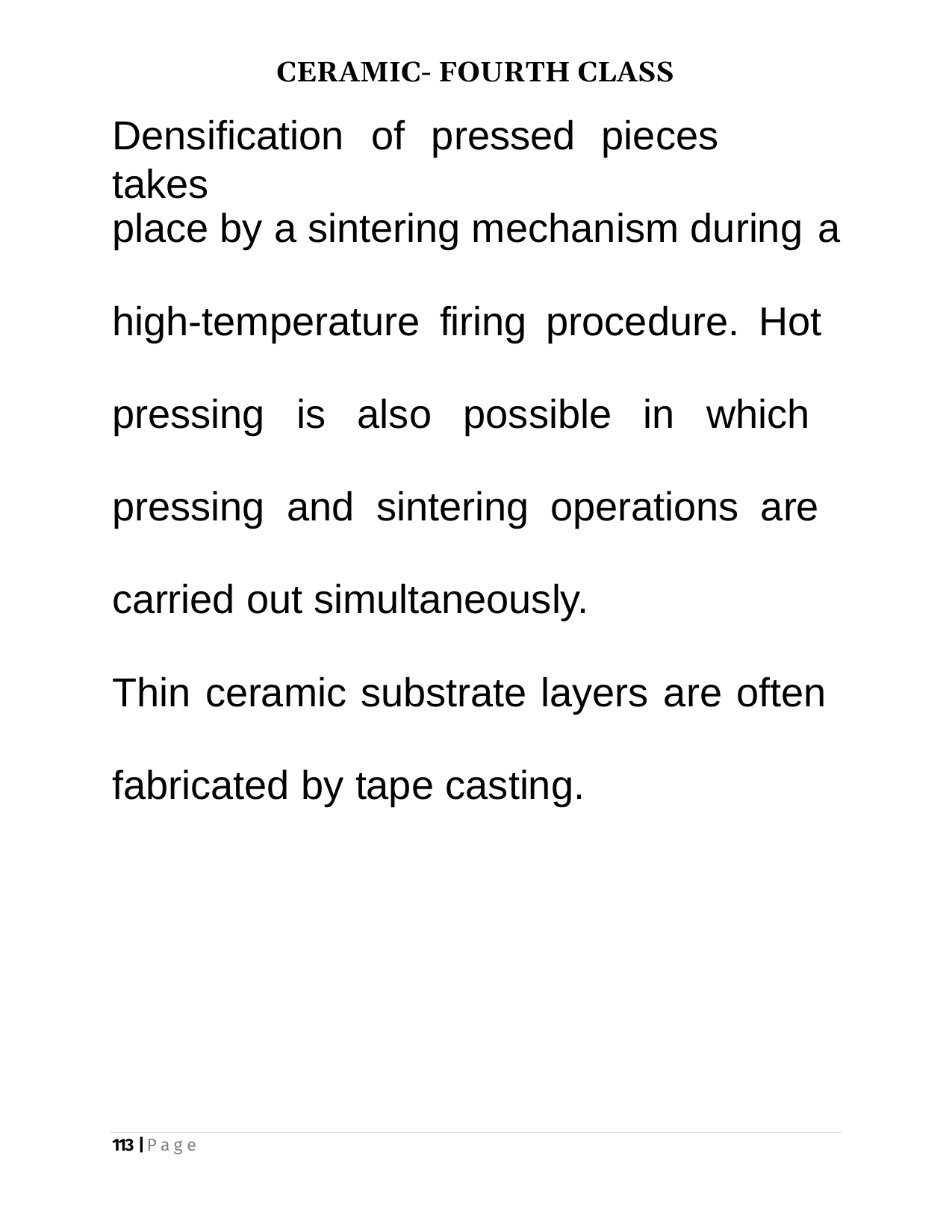

CERAMIC- FOURTH CLASS
# Densification	of	pressed	pieces	takes
place by a sintering mechanism during a
high-temperature firing procedure. Hot  pressing is also possible in which  pressing and sintering operations are  carried out simultaneously.
Thin ceramic substrate layers are often  fabricated by tape casting.

113 | P a g e